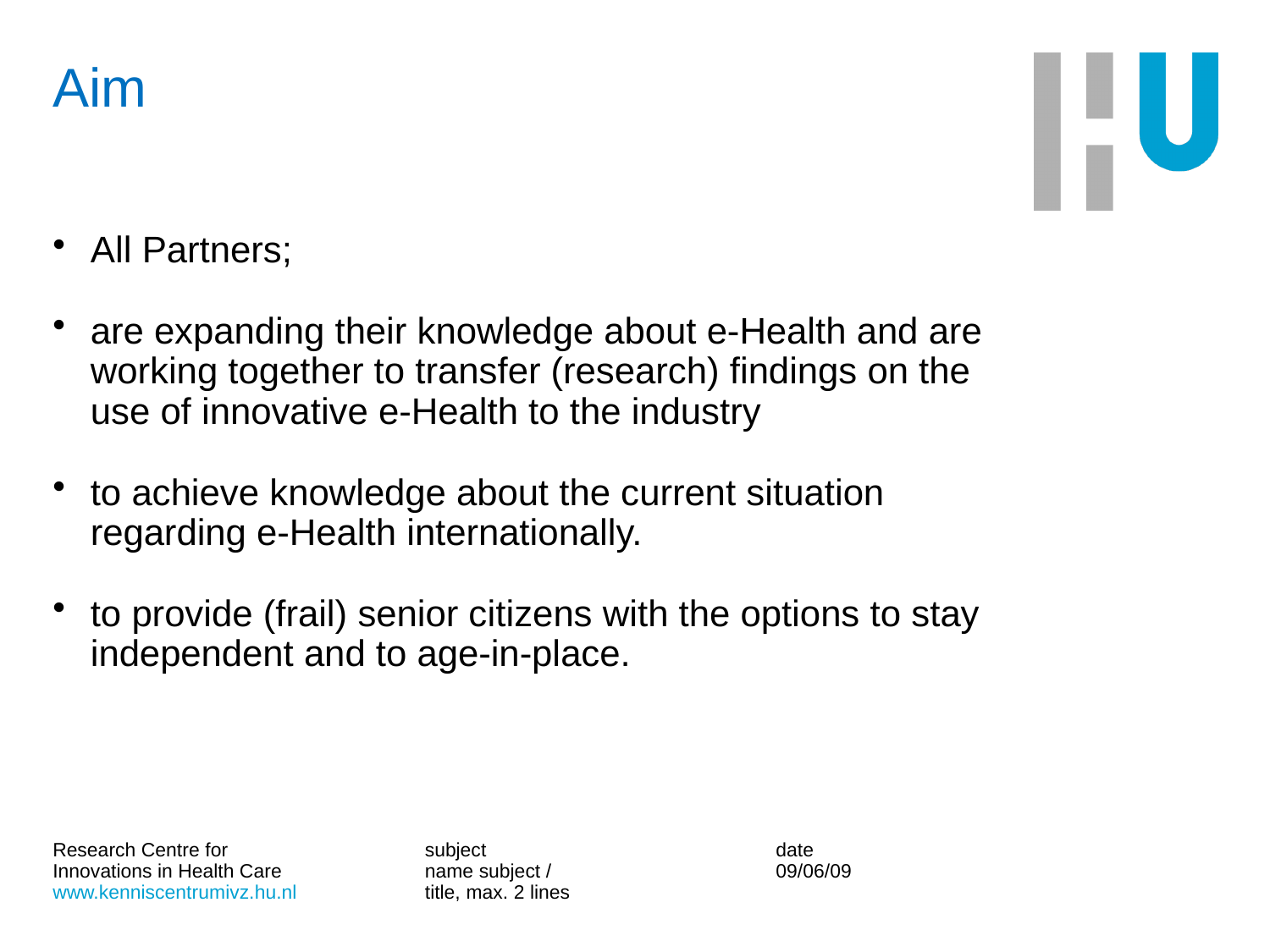

# Aim
All Partners;

are expanding their knowledge about e-Health and are working together to transfer (research) findings on the use of innovative e-Health to the industry

to achieve knowledge about the current situation regarding e-Health internationally.

to provide (frail) senior citizens with the options to stay independent and to age-in-place.
subject
name subject /                    title, max. 2 lines
date
09/06/09